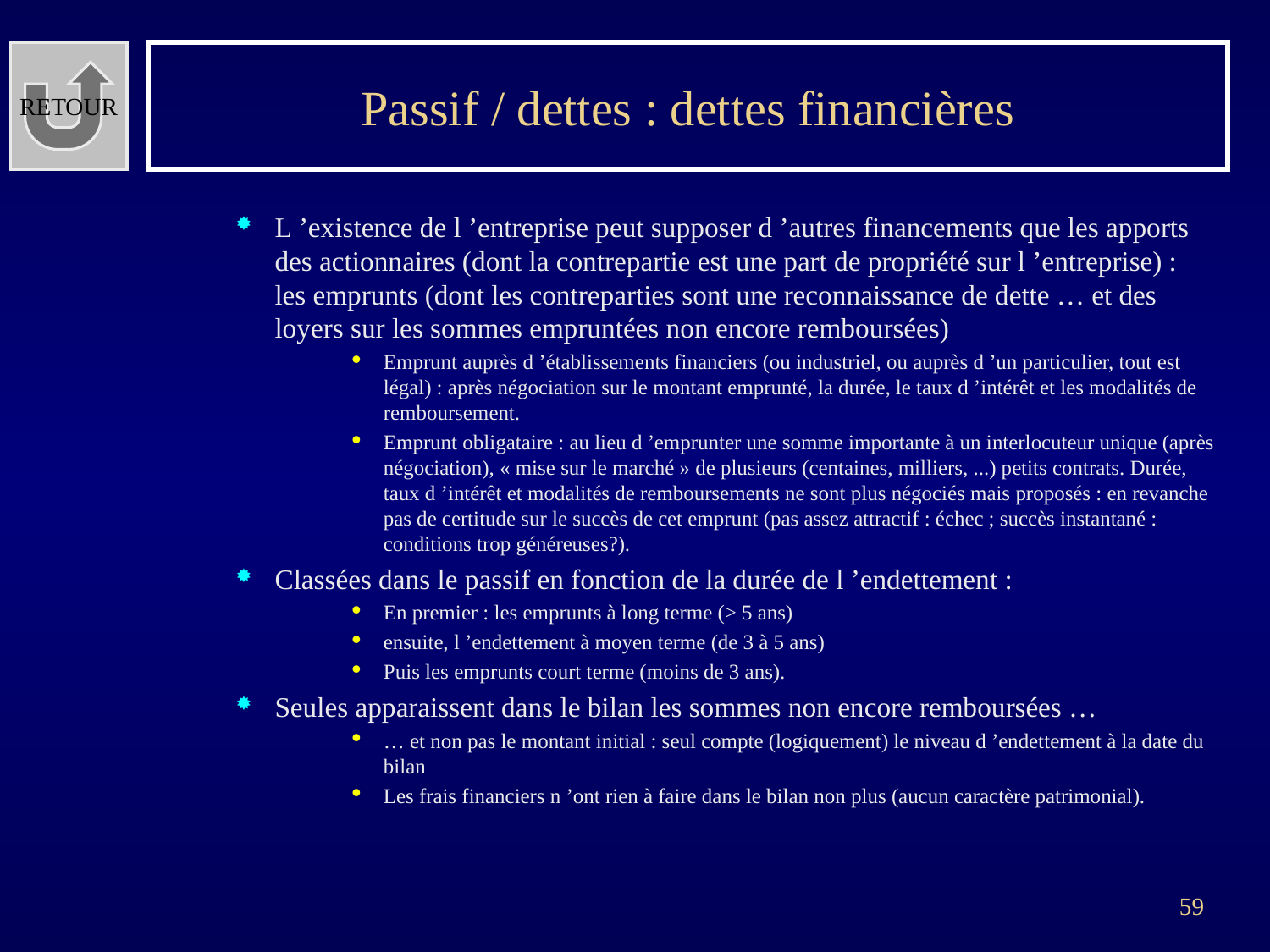

RETOUR
# Passif / dettes : dettes financières
L ’existence de l ’entreprise peut supposer d ’autres financements que les apports des actionnaires (dont la contrepartie est une part de propriété sur l ’entreprise) : les emprunts (dont les contreparties sont une reconnaissance de dette … et des loyers sur les sommes empruntées non encore remboursées)
Emprunt auprès d ’établissements financiers (ou industriel, ou auprès d ’un particulier, tout est légal) : après négociation sur le montant emprunté, la durée, le taux d ’intérêt et les modalités de remboursement.
Emprunt obligataire : au lieu d ’emprunter une somme importante à un interlocuteur unique (après négociation), « mise sur le marché » de plusieurs (centaines, milliers, ...) petits contrats. Durée, taux d ’intérêt et modalités de remboursements ne sont plus négociés mais proposés : en revanche pas de certitude sur le succès de cet emprunt (pas assez attractif : échec ; succès instantané : conditions trop généreuses?).
Classées dans le passif en fonction de la durée de l ’endettement :
En premier : les emprunts à long terme (> 5 ans)
ensuite, l ’endettement à moyen terme (de 3 à 5 ans)
Puis les emprunts court terme (moins de 3 ans).
Seules apparaissent dans le bilan les sommes non encore remboursées …
… et non pas le montant initial : seul compte (logiquement) le niveau d ’endettement à la date du bilan
Les frais financiers n ’ont rien à faire dans le bilan non plus (aucun caractère patrimonial).
59